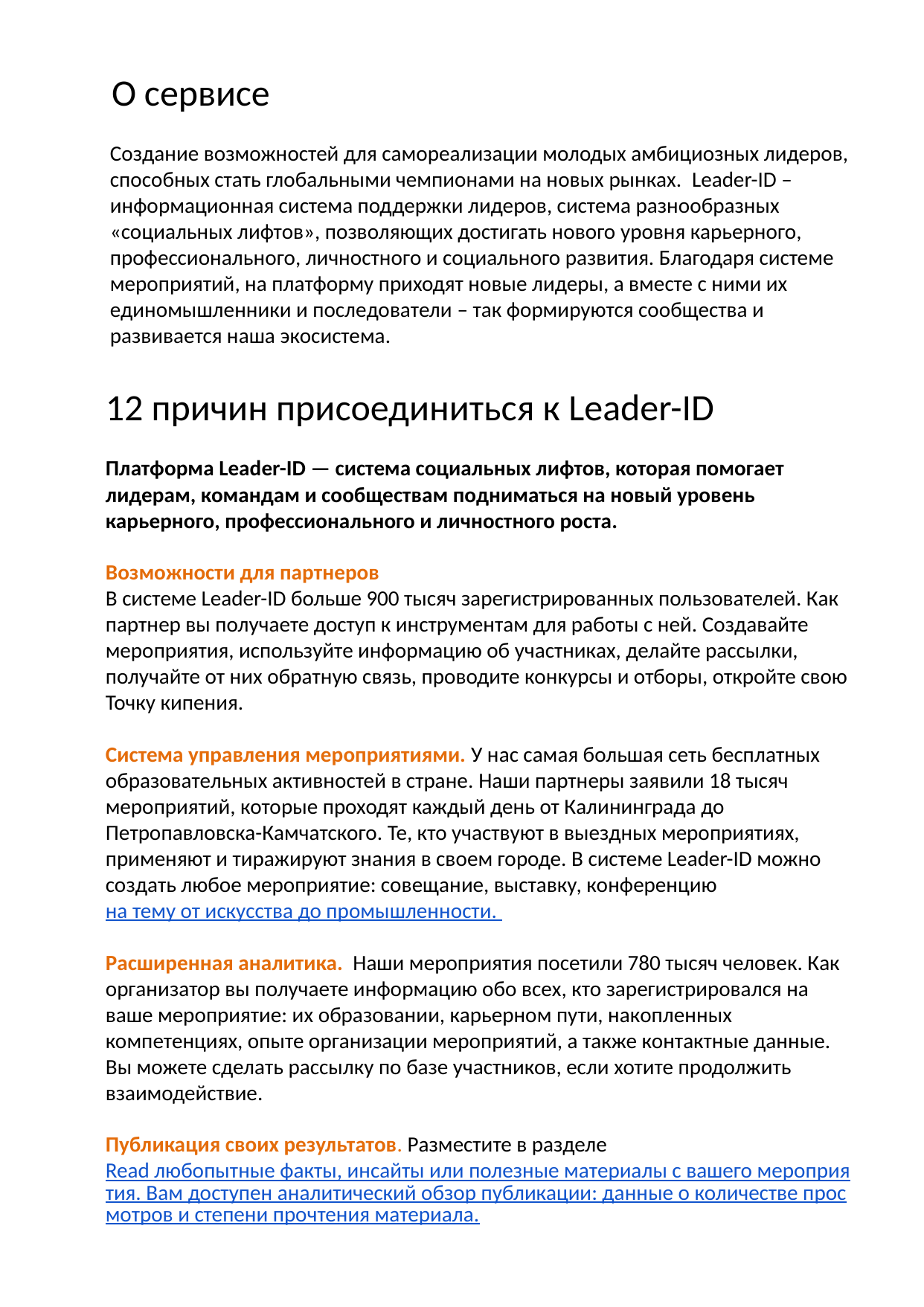

О сервисе

Создание возможностей для самореализации молодых амбициозных лидеров, способных стать глобальными чемпионами на новых рынках.  Leader-ID – информационная система поддержки лидеров, система разнообразных «социальных лифтов», позволяющих достигать нового уровня карьерного, профессионального, личностного и социального развития. Благодаря системе мероприятий, на платформу приходят новые лидеры, а вместе с ними их единомышленники и последователи – так формируются сообщества и развивается наша экосистема.
12 причин присоединиться к Leader-ID

Платформа Leader-ID — система социальных лифтов, которая помогает лидерам, командам и сообществам подниматься на новый уровень карьерного, профессионального и личностного роста.

Возможности для партнеров
В системе Leader-ID больше 900 тысяч зарегистрированных пользователей. Как партнер вы получаете доступ к инструментам для работы с ней. Создавайте мероприятия, используйте информацию об участниках, делайте рассылки, получайте от них обратную связь, проводите конкурсы и отборы, откройте свою Точку кипения.

Система управления мероприятиями. У нас самая большая сеть бесплатных образовательных активностей в стране. Наши партнеры заявили 18 тысяч мероприятий, которые проходят каждый день от Калининграда до Петропавловска-Камчатского. Те, кто участвуют в выездных мероприятиях, применяют и тиражируют знания в своем городе. В системе Leader-ID можно создать любое мероприятие: совещание, выставку, конференцию на тему от искусства до промышленности.

Расширенная аналитика.  Наши мероприятия посетили 780 тысяч человек. Как организатор вы получаете информацию обо всех, кто зарегистрировался на ваше мероприятие: их образовании, карьерном пути, накопленных компетенциях, опыте организации мероприятий, а также контактные данные. Вы можете сделать рассылку по базе участников, если хотите продолжить взаимодействие.

Публикация своих результатов. Разместите в разделе Read любопытные факты, инсайты или полезные материалы с вашего мероприятия. Вам доступен аналитический обзор публикации: данные о количестве просмотров и степени прочтения материала.